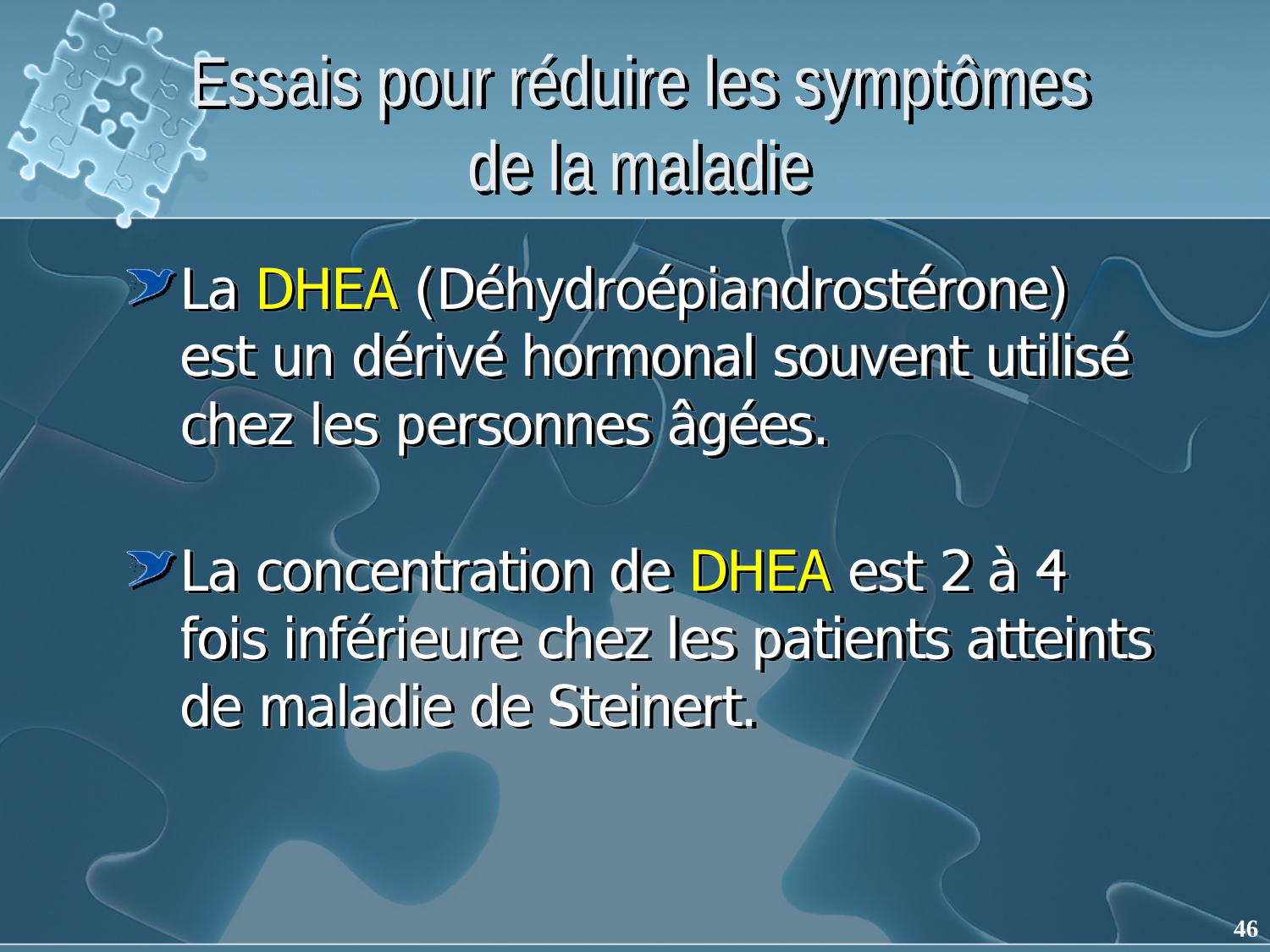

# Essais pour réduire les symptômes de la maladie
La DHEA (Déhydroépiandrostérone) est un dérivé hormonal souvent utilisé chez les personnes âgées.
La concentration de DHEA est 2 à 4 fois inférieure chez les patients atteints de maladie de Steinert.
46